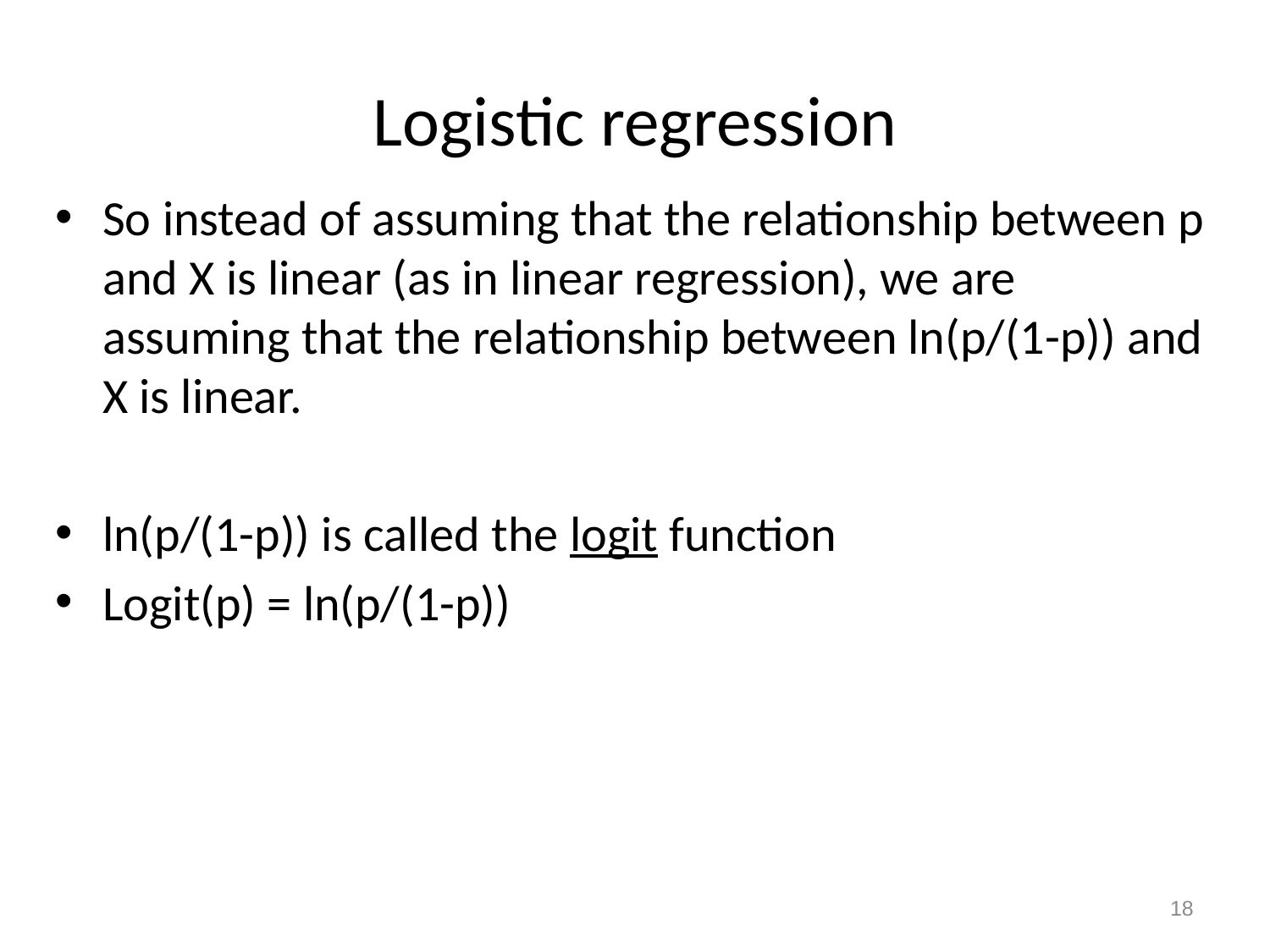

# Logistic regression
So instead of assuming that the relationship between p and X is linear (as in linear regression), we are assuming that the relationship between ln(p/(1-p)) and X is linear.

ln(p/(1-p)) is called the logit function
Logit(p) = ln(p/(1-p))

18